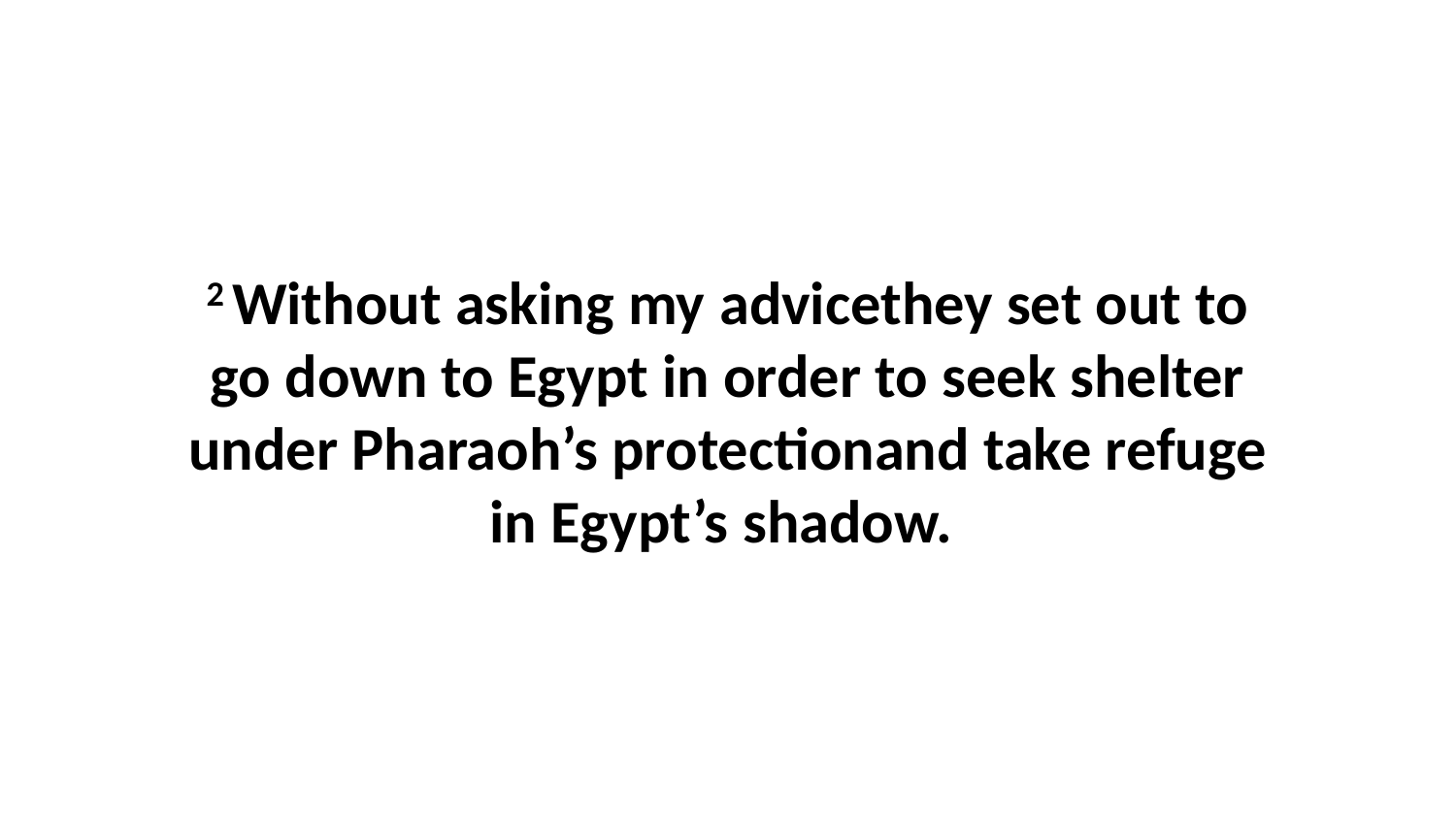

2 Without asking my advicethey set out to go down to Egypt in order to seek shelter under Pharaoh’s protectionand take refuge in Egypt’s shadow.